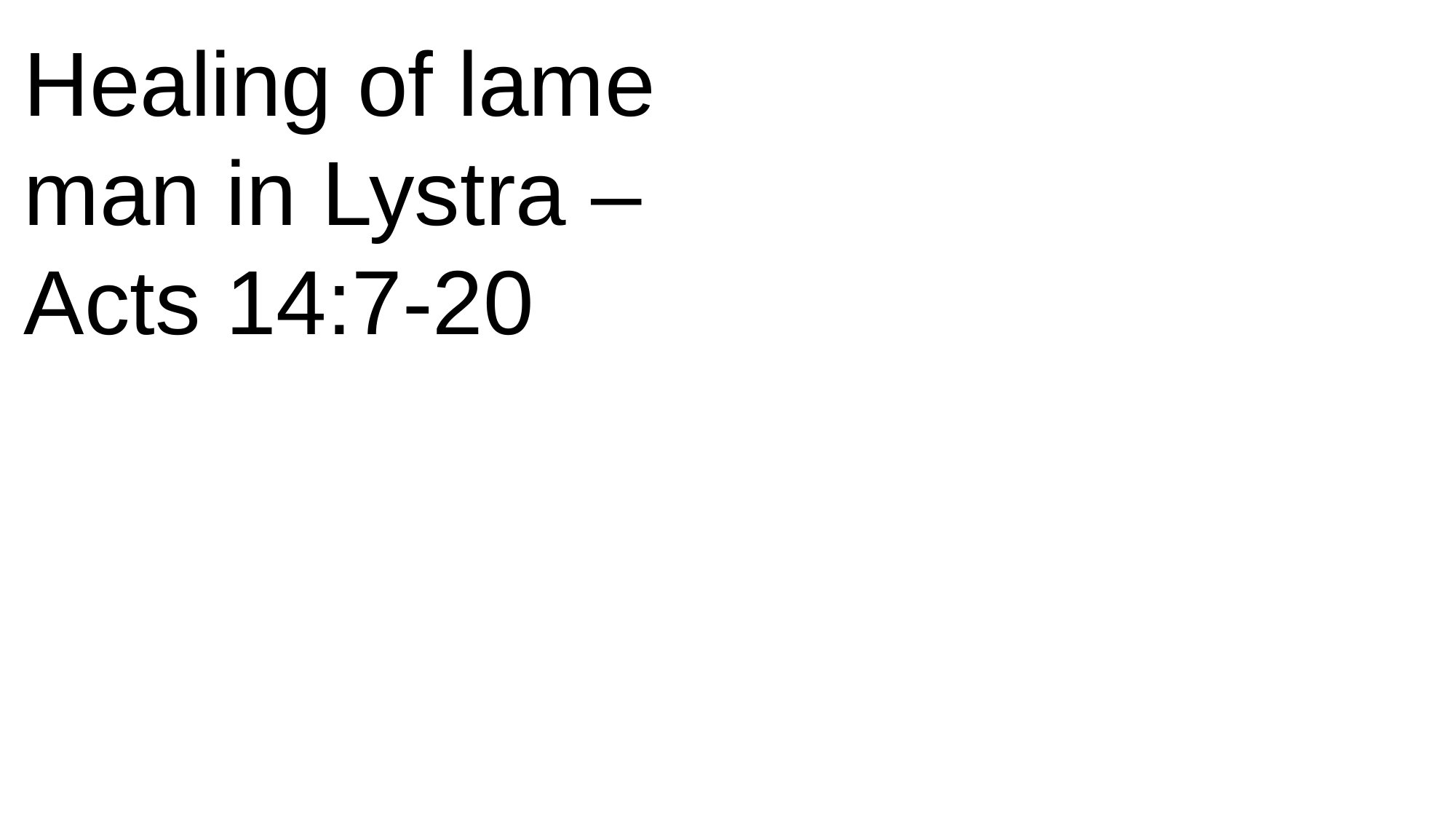

Healing of lame man in Lystra – Acts 14:7-20